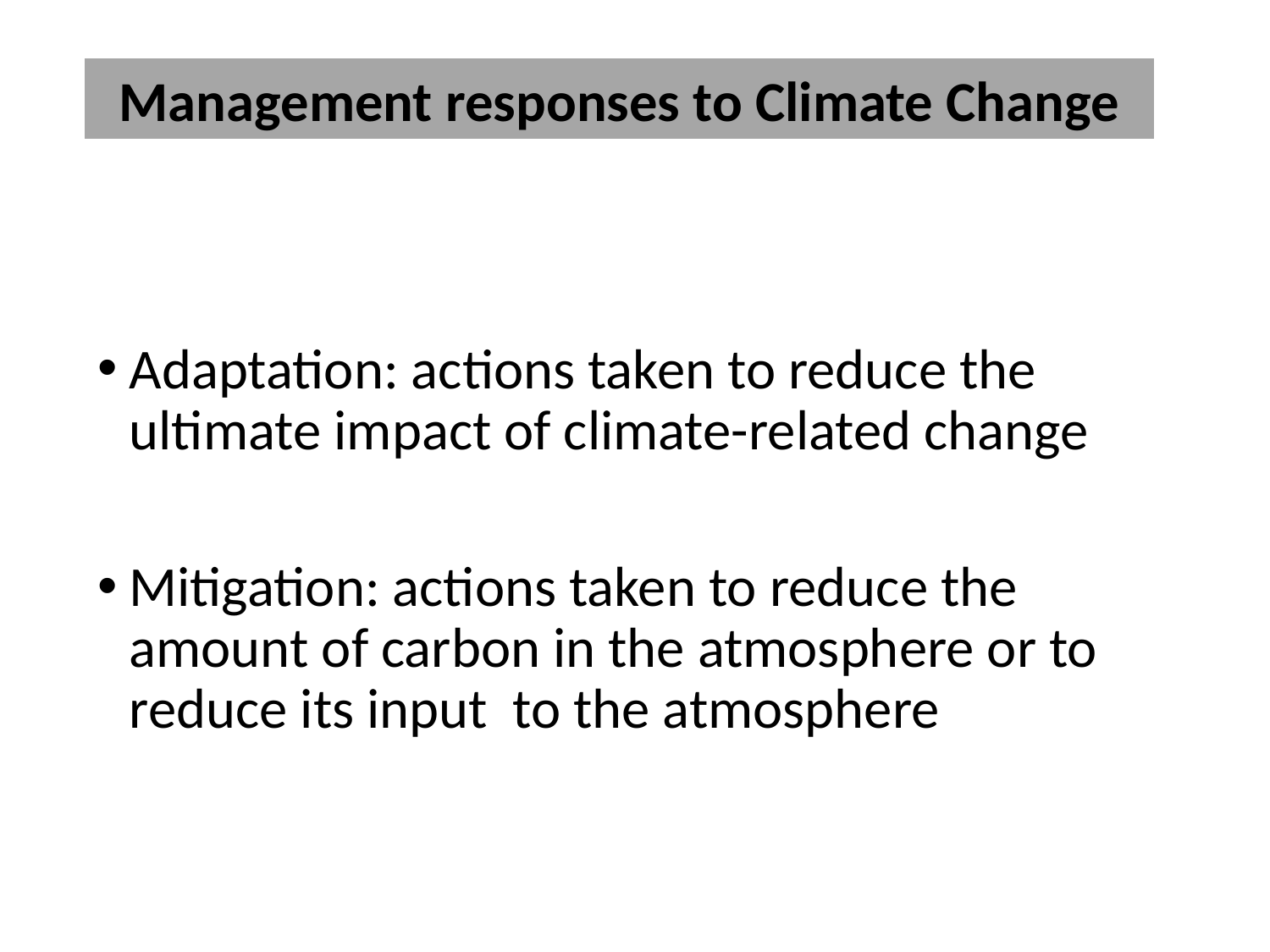

Management responses to Climate Change

Adaptation: actions taken to reduce the ultimate impact of climate-related change

Mitigation: actions taken to reduce the amount of carbon in the atmosphere or to reduce its input  to the atmosphere